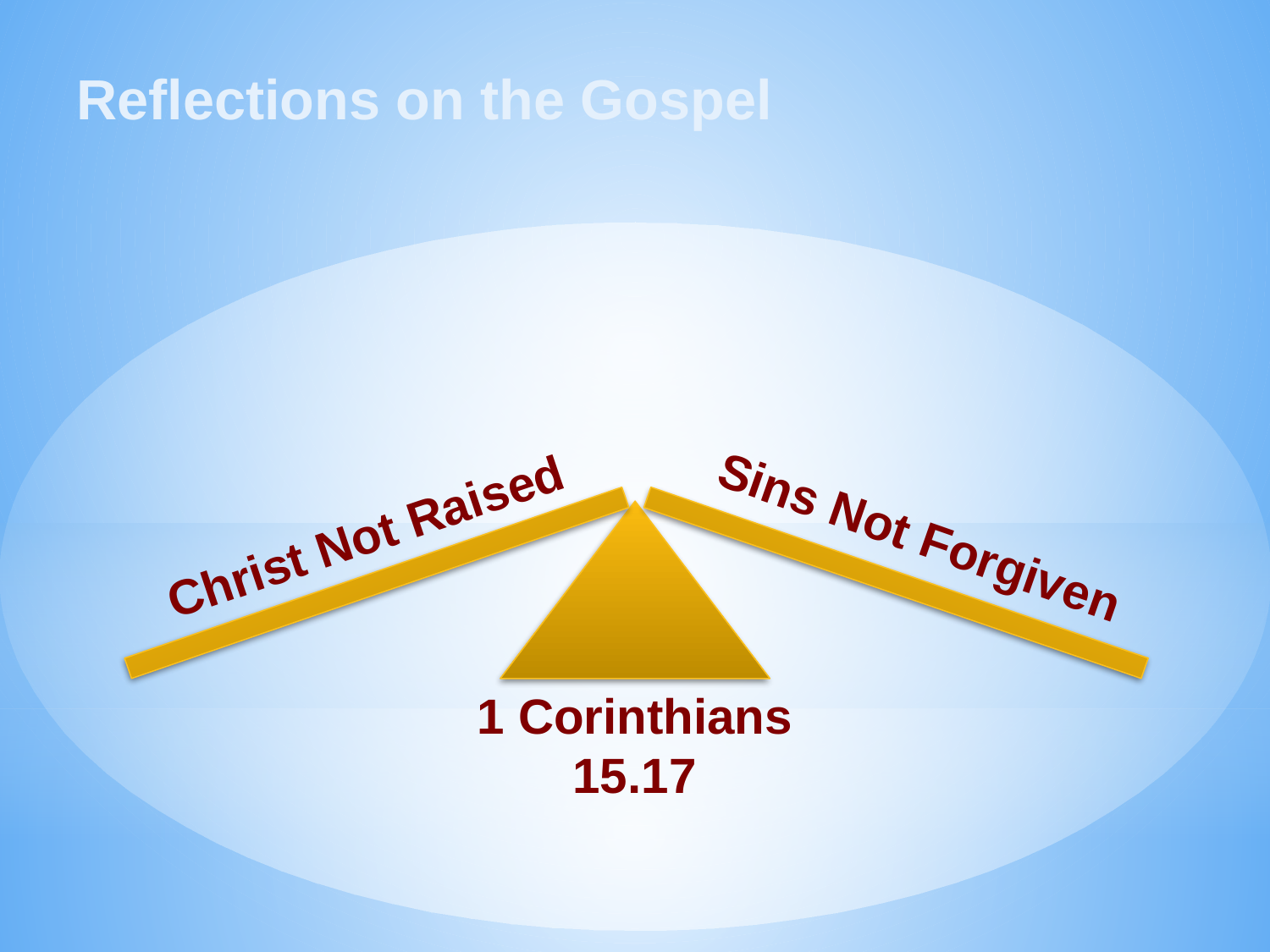

Reflections on the Gospel
Christ Not Raised
Sins Not Forgiven

1 Corinthians 15.17